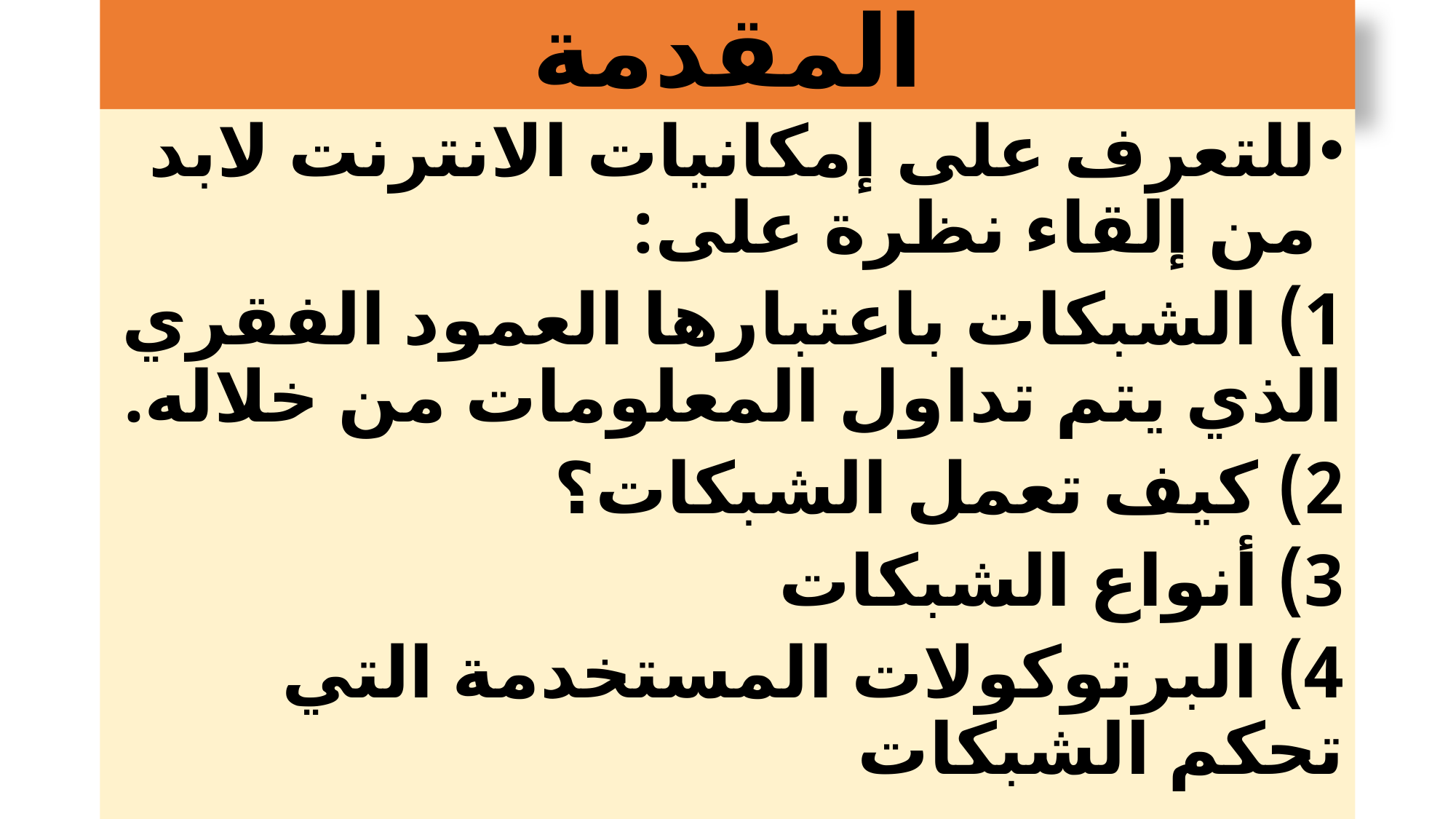

# المقدمة
للتعرف على إمكانيات الانترنت لابد من إلقاء نظرة على:
1) الشبكات باعتبارها العمود الفقري الذي يتم تداول المعلومات من خلاله.
2) كيف تعمل الشبكات؟
3) أنواع الشبكات
4) البرتوكولات المستخدمة التي تحكم الشبكات